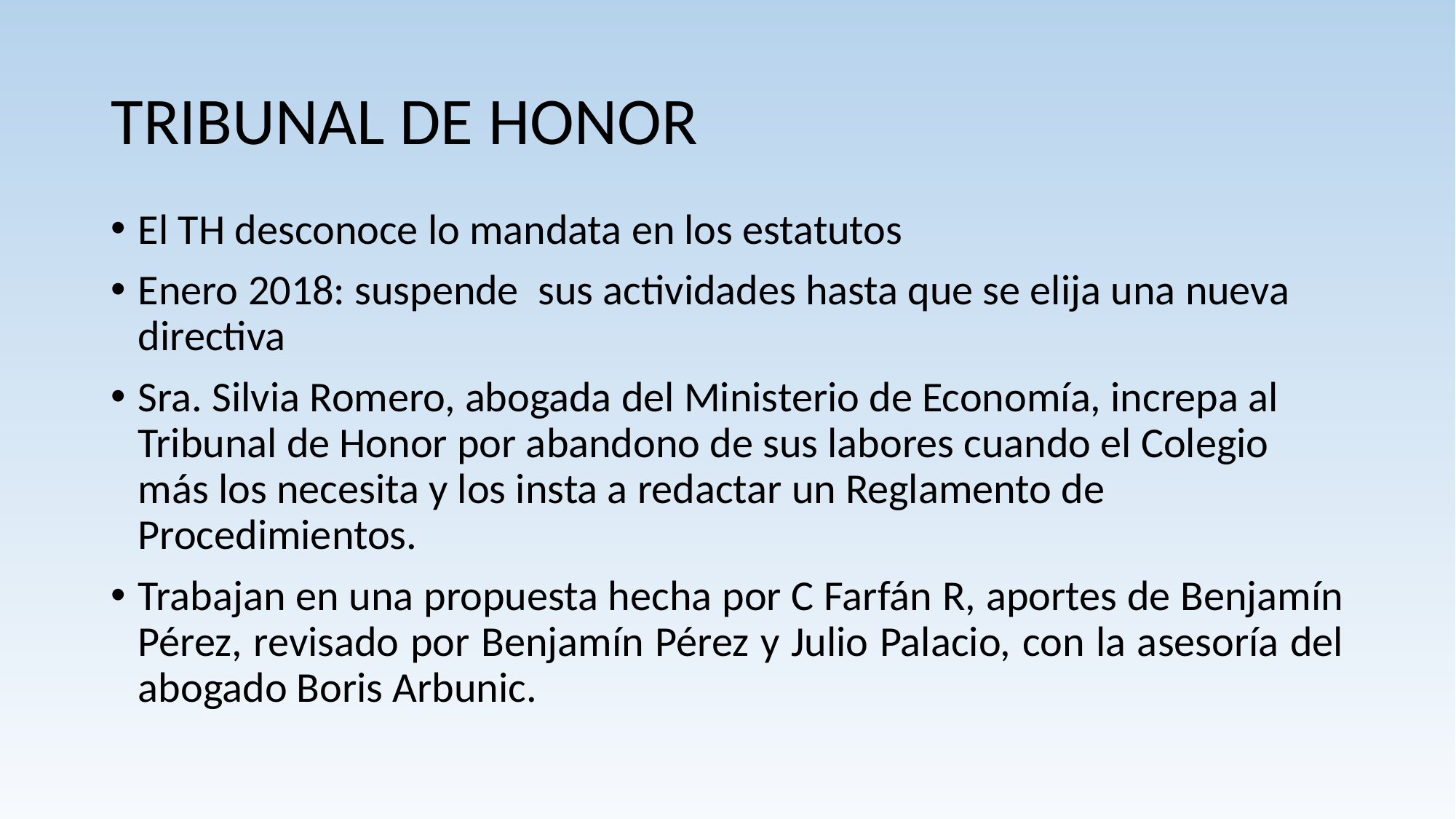

# TRIBUNAL DE HONOR
El TH desconoce lo mandata en los estatutos
Enero 2018: suspende  sus actividades hasta que se elija una nueva directiva
Sra. Silvia Romero, abogada del Ministerio de Economía, increpa al Tribunal de Honor por abandono de sus labores cuando el Colegio más los necesita y los insta a redactar un Reglamento de Procedimientos.
Trabajan en una propuesta hecha por C Farfán R, aportes de Benjamín Pérez, revisado por Benjamín Pérez y Julio Palacio, con la asesoría del abogado Boris Arbunic.